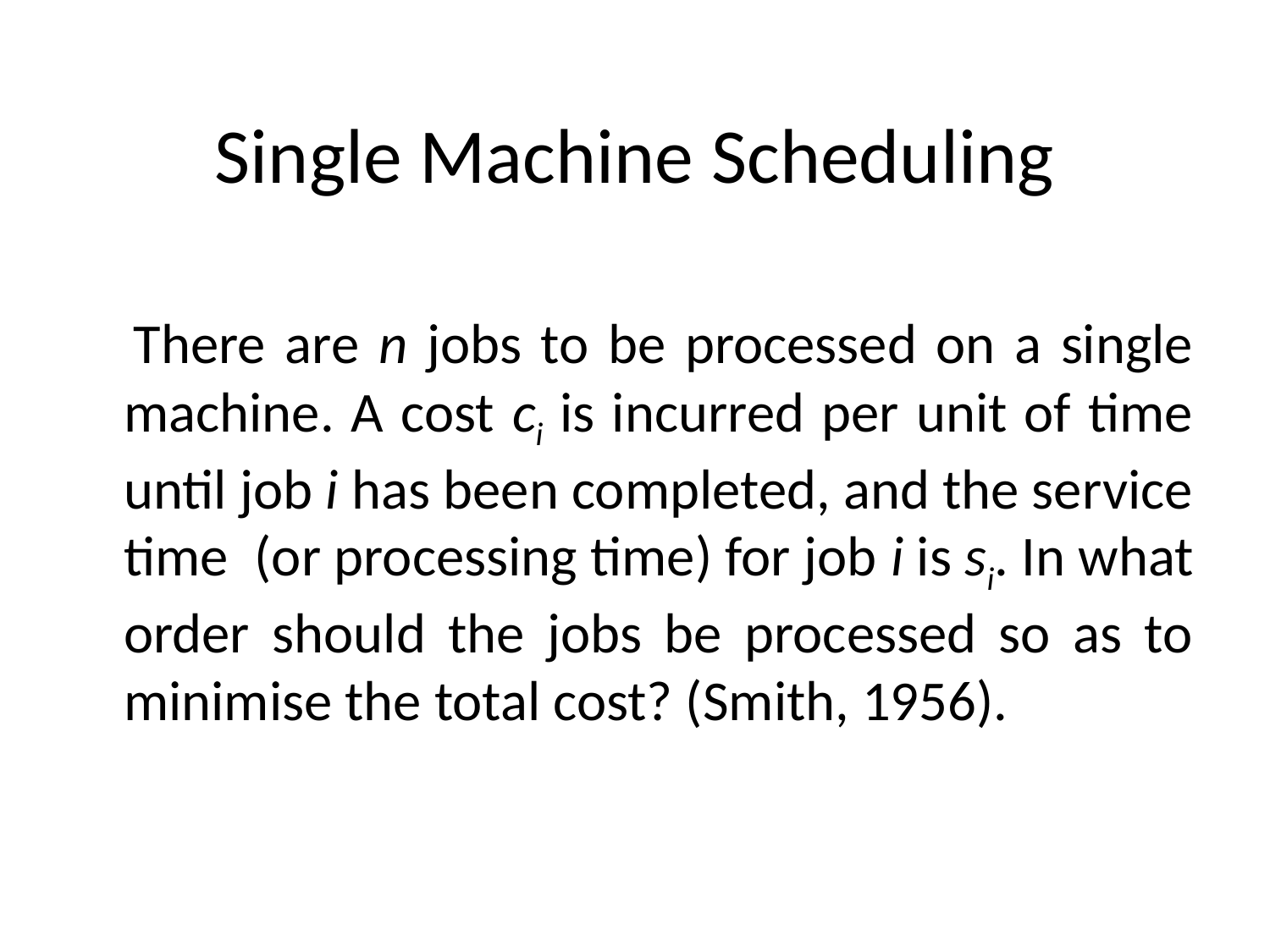

# Single Machine Scheduling

   There are n jobs to be processed on a single machine. A cost ci is incurred per unit of time until job i has been completed, and the service time  (or processing time) for job i is si. In what order should the jobs be processed so as to minimise the total cost? (Smith, 1956).